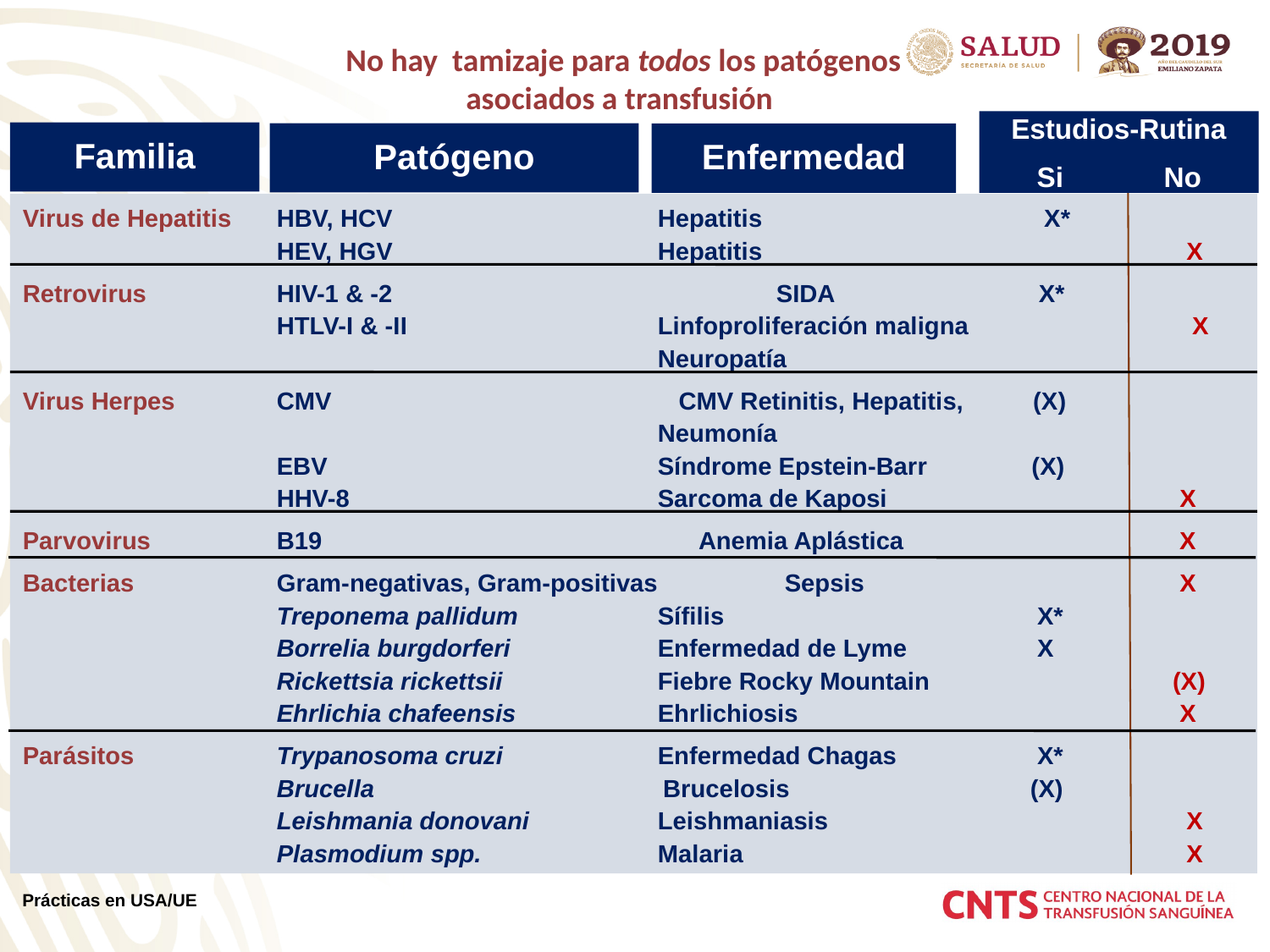

No hay  tamizaje para todos los patógenos
asociados a transfusión
Estudios-Rutina
Si	No
Familia
Patógeno
Enfermedad

Virus de Hepatitis	HBV, HCV			Hepatitis     	                   X*
		HEV, HGV			Hepatitis				   X
Retrovirus		HIV-1 & -2			                 SIDA		X*
		HTLV-I & -II		Linfoproliferación maligna                                X
					Neuropatía
Virus Herpes 	CMV			   CMV Retinitis, Hepatitis,          (X)
					Neumonía
		EBV			Síndrome Epstein-Barr               (X)
		HHV-8			Sarcoma de Kaposi 			  X
Parvovirus	B19			      Anemia Aplástica 			  X
Bacterias		Gram-negativas, Gram-positivas  	Sepsis			  X
		Treponema pallidum		Sífilis		                  X*
		Borrelia burgdorferi		Enfermedad de Lyme	                  X
		Rickettsia rickettsii		Fiebre Rocky Mountain		 (X)
		Ehrlichia chafeensis		Ehrlichiosis			  X
Parásitos		Trypanosoma cruzi		Enfermedad Chagas	                  X*
		Brucella 		                   Brucelosis	                 (X)
		Leishmania donovani		Leishmaniasis			   X
		Plasmodium spp.		Malaria				   X

Prácticas en USA/UE